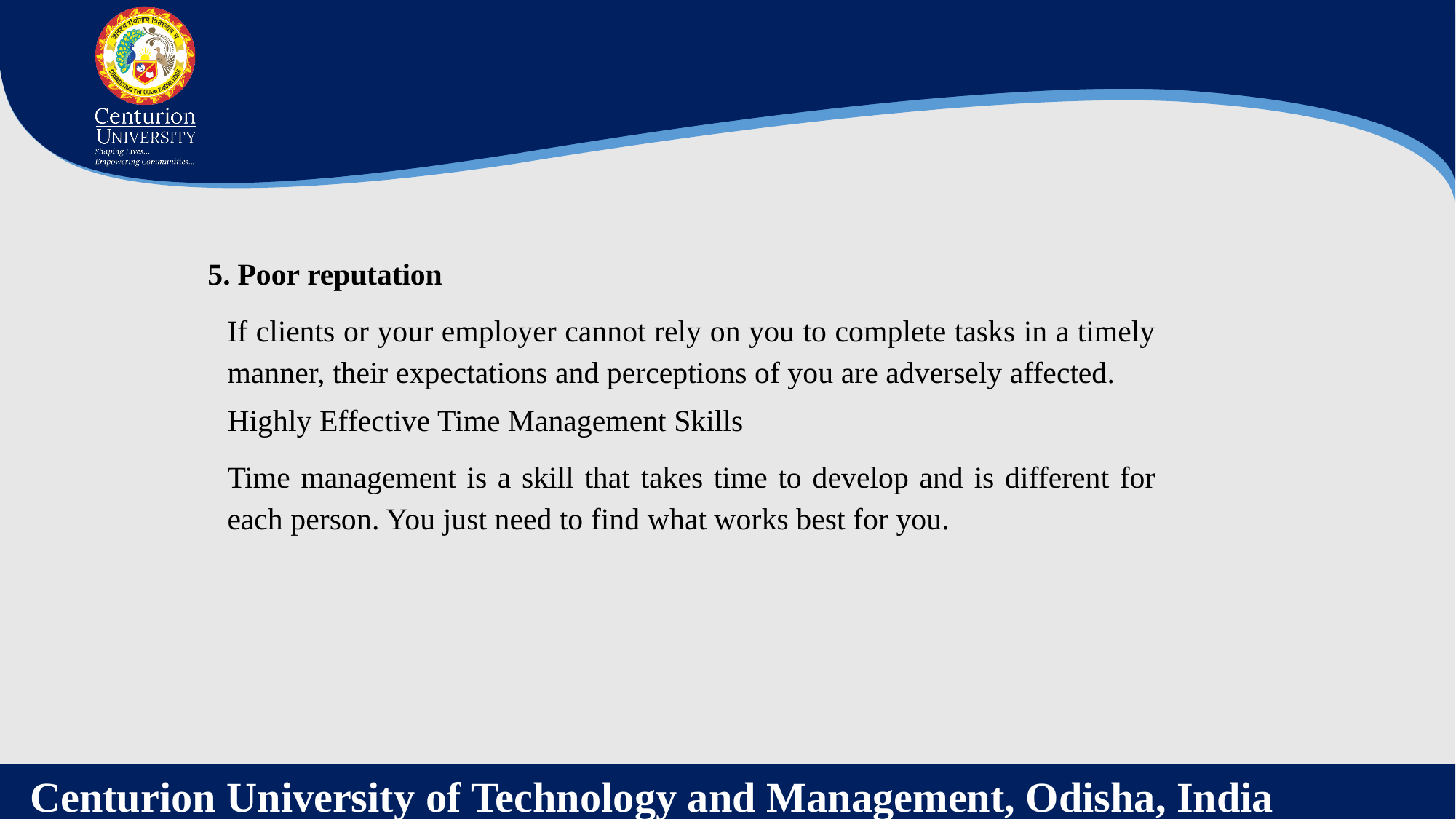

5. Poor reputation
If clients or your employer cannot rely on you to complete tasks in a timely manner, their expectations and perceptions of you are adversely affected.
Highly Effective Time Management Skills
Time management is a skill that takes time to develop and is different for each person. You just need to find what works best for you.